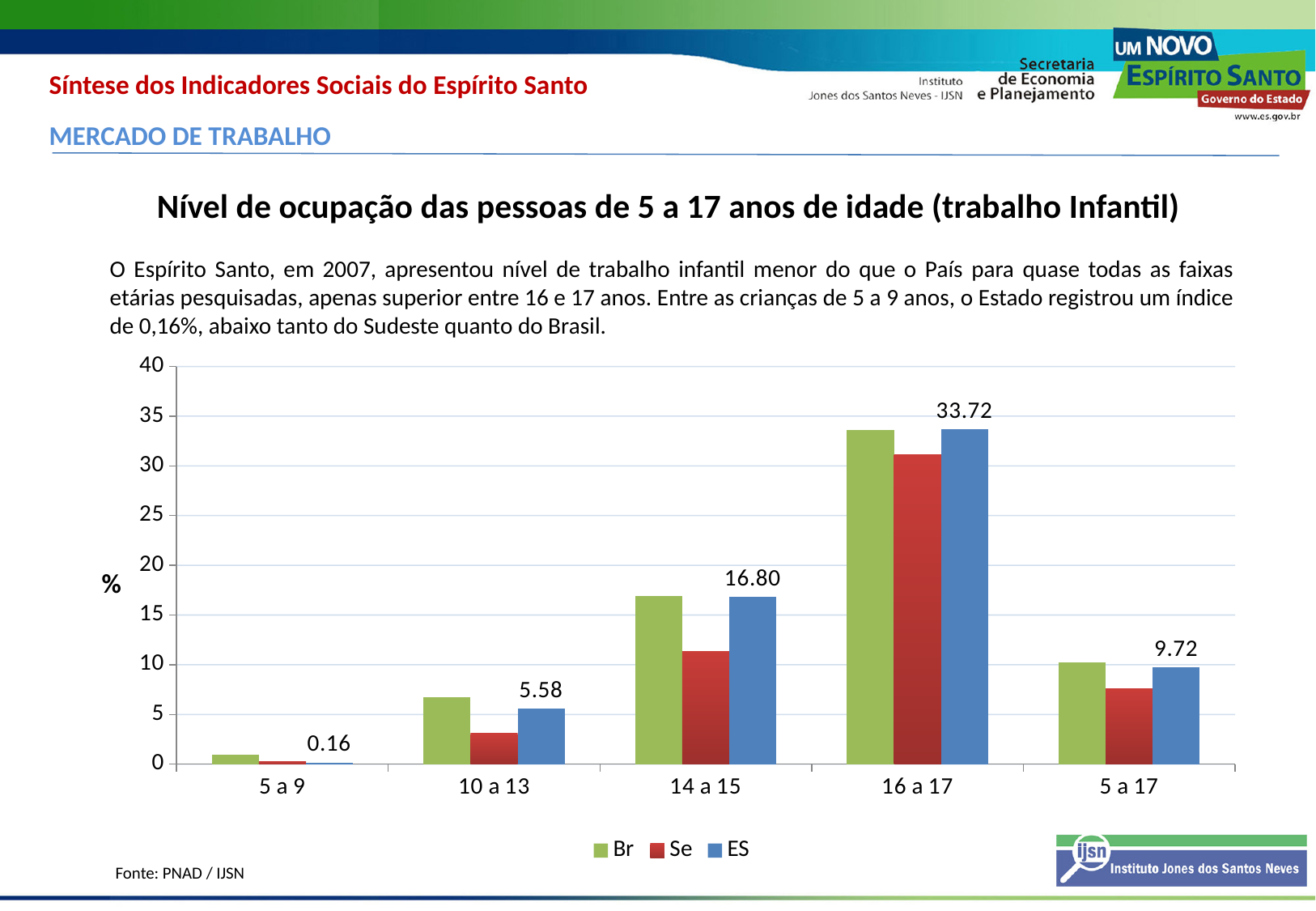

Síntese dos Indicadores Sociais do Espírito Santo

MERCADO DE TRABALHO

Nível de ocupação das pessoas de 5 a 17 anos de idade (trabalho Infantil)
O Espírito Santo, em 2007, apresentou nível de trabalho infantil menor do que o País para quase todas as faixas etárias pesquisadas, apenas superior entre 16 e 17 anos. Entre as crianças de 5 a 9 anos, o Estado registrou um índice de 0,16%, abaixo tanto do Sudeste quanto do Brasil.

### Chart

| Category |  |  |  |
|---|---|---|---|
| 5 a 9 | 0.938153354434401 | 0.2842963026974144 | 0.1644923805257113 |
| 10 a 13 | 6.745786914833774 | 3.1301930634213875 | 5.576692749165952 |
| 14 a 15 | 16.872435913081492 | 11.373989583187381 | 16.800143097574626 |
| 16 a 17 | 33.610594999196444 | 31.113506516591727 | 33.71730766235183 |
| 5 a 17 | 10.247309536742232 | 7.622222373720677 | 9.716596210323875 |
%
Fonte: PNAD / IJSN